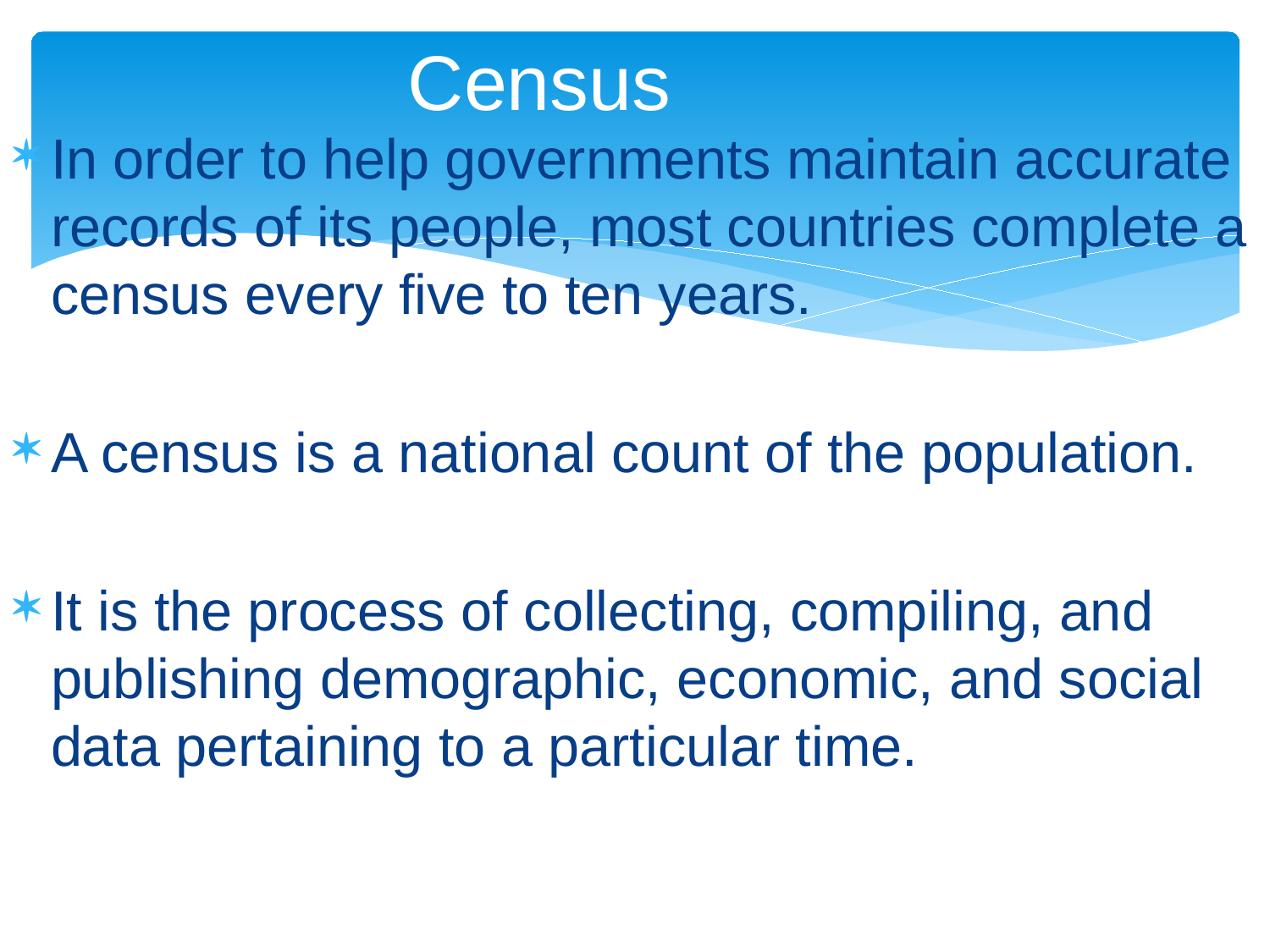

# Census
In order to help governments maintain accurate records of its people, most countries complete a census every five to ten years.

A census is a national count of the population.

It is the process of collecting, compiling, and publishing demographic, economic, and social data pertaining to a particular time.